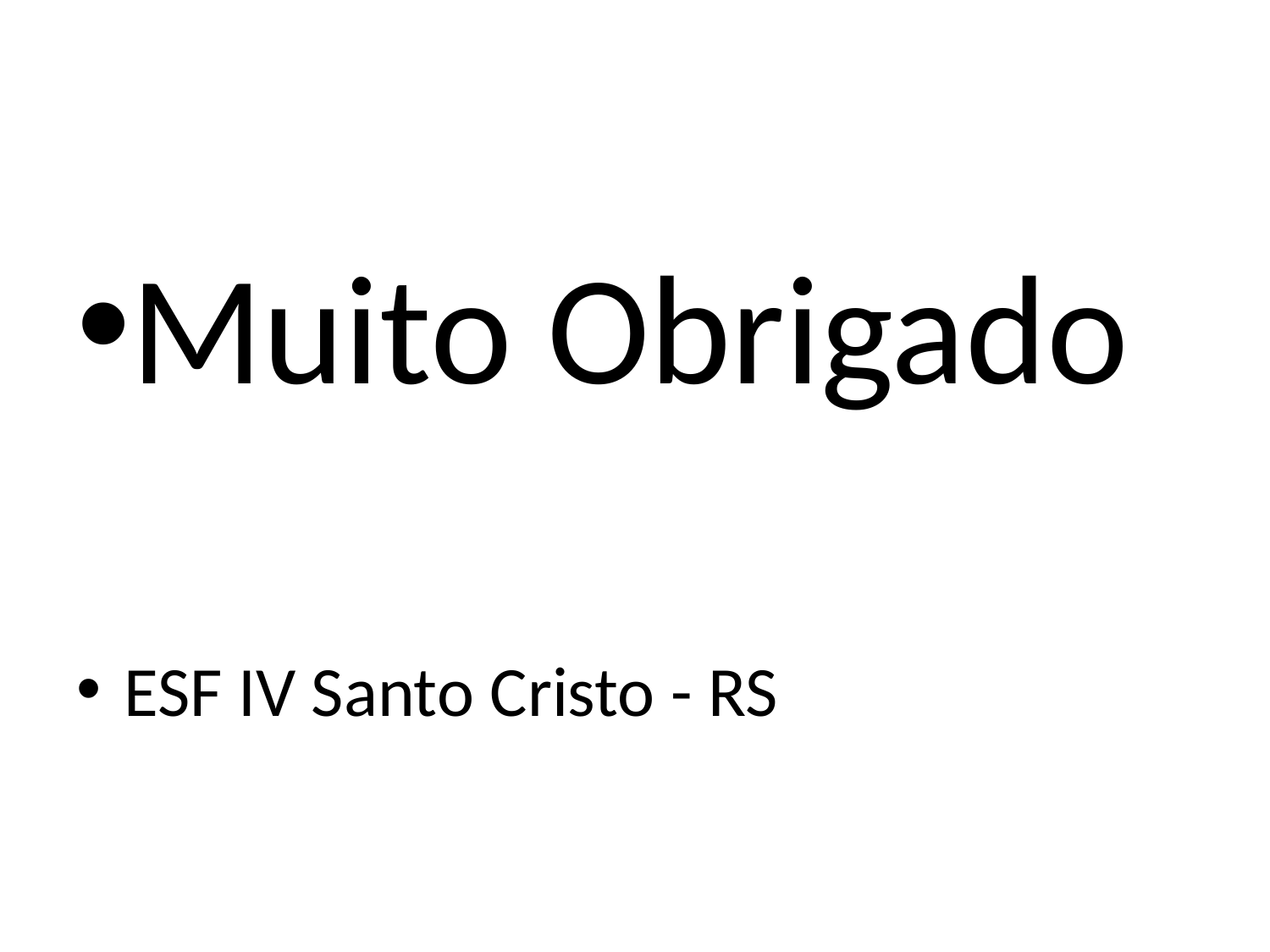

#
Muito Obrigado

ESF IV Santo Cristo - RS